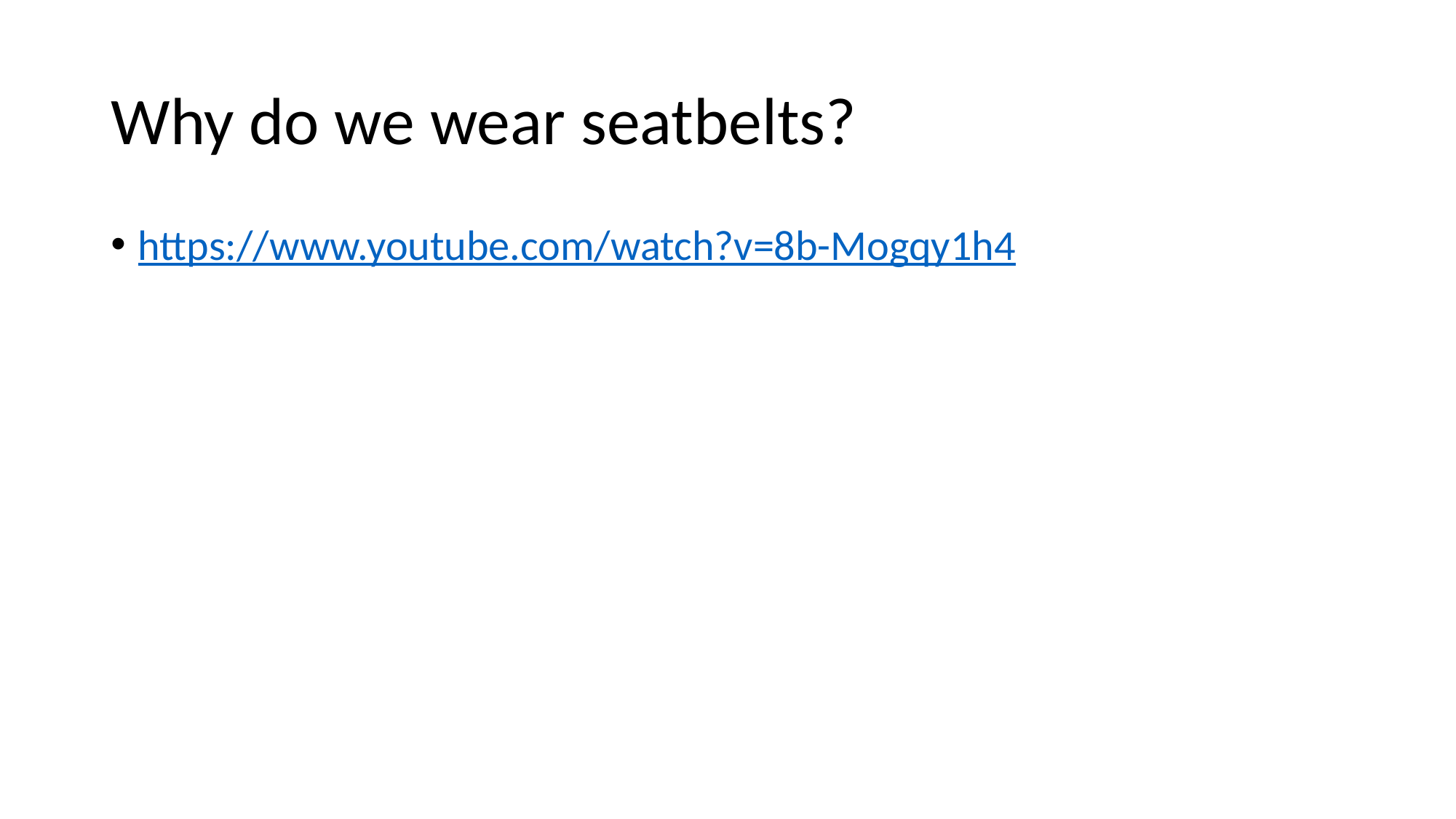

# Why do we wear seatbelts?
https://www.youtube.com/watch?v=8b-Mogqy1h4